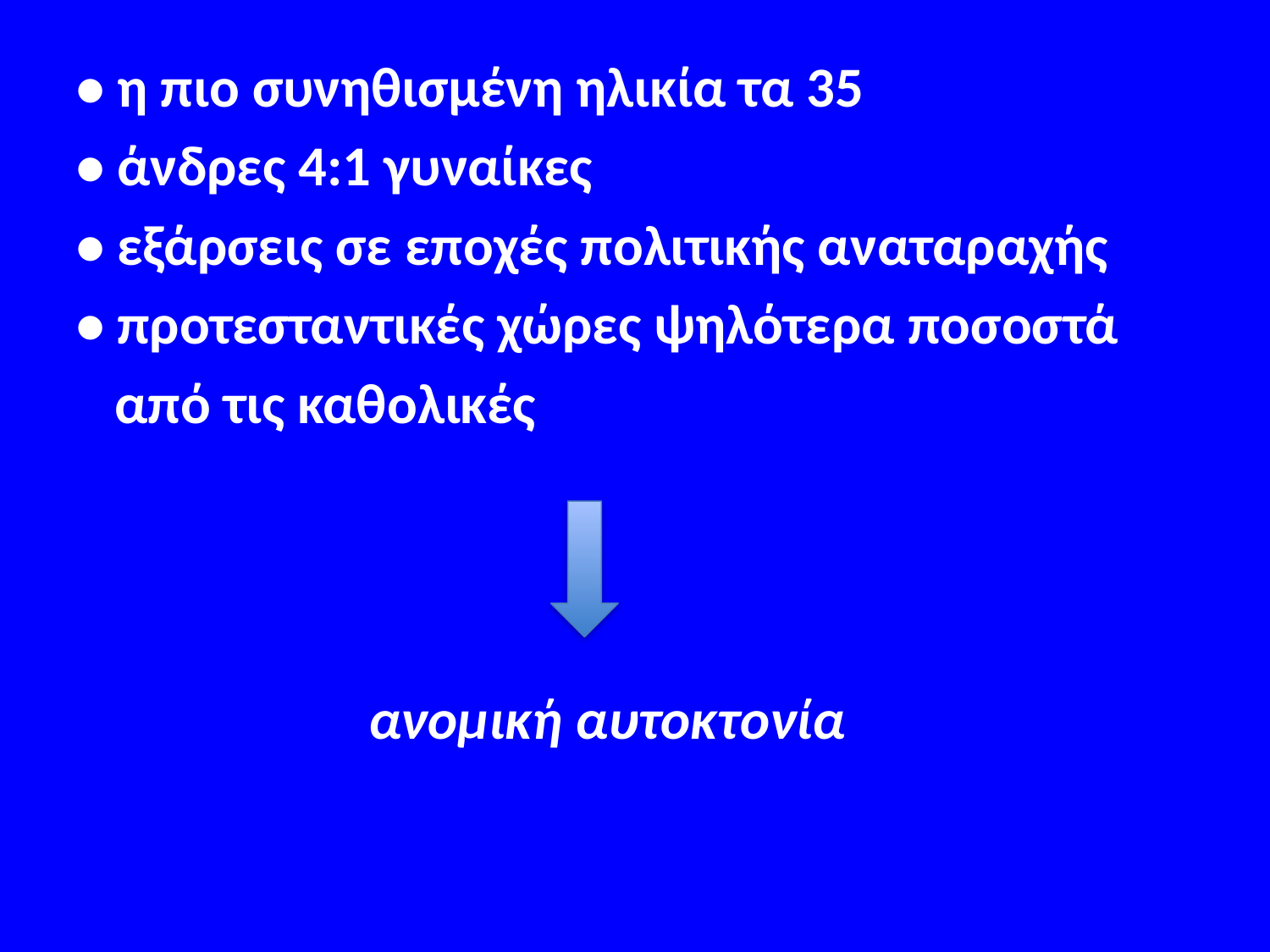

#
• η πιο συνηθισμένη ηλικία τα 35
• άνδρες 4:1 γυναίκες
• εξάρσεις σε εποχές πολιτικής αναταραχής
• προτεσταντικές χώρες ψηλότερα ποσοστά
   από τις καθολικές

                       ανομική αυτοκτονία